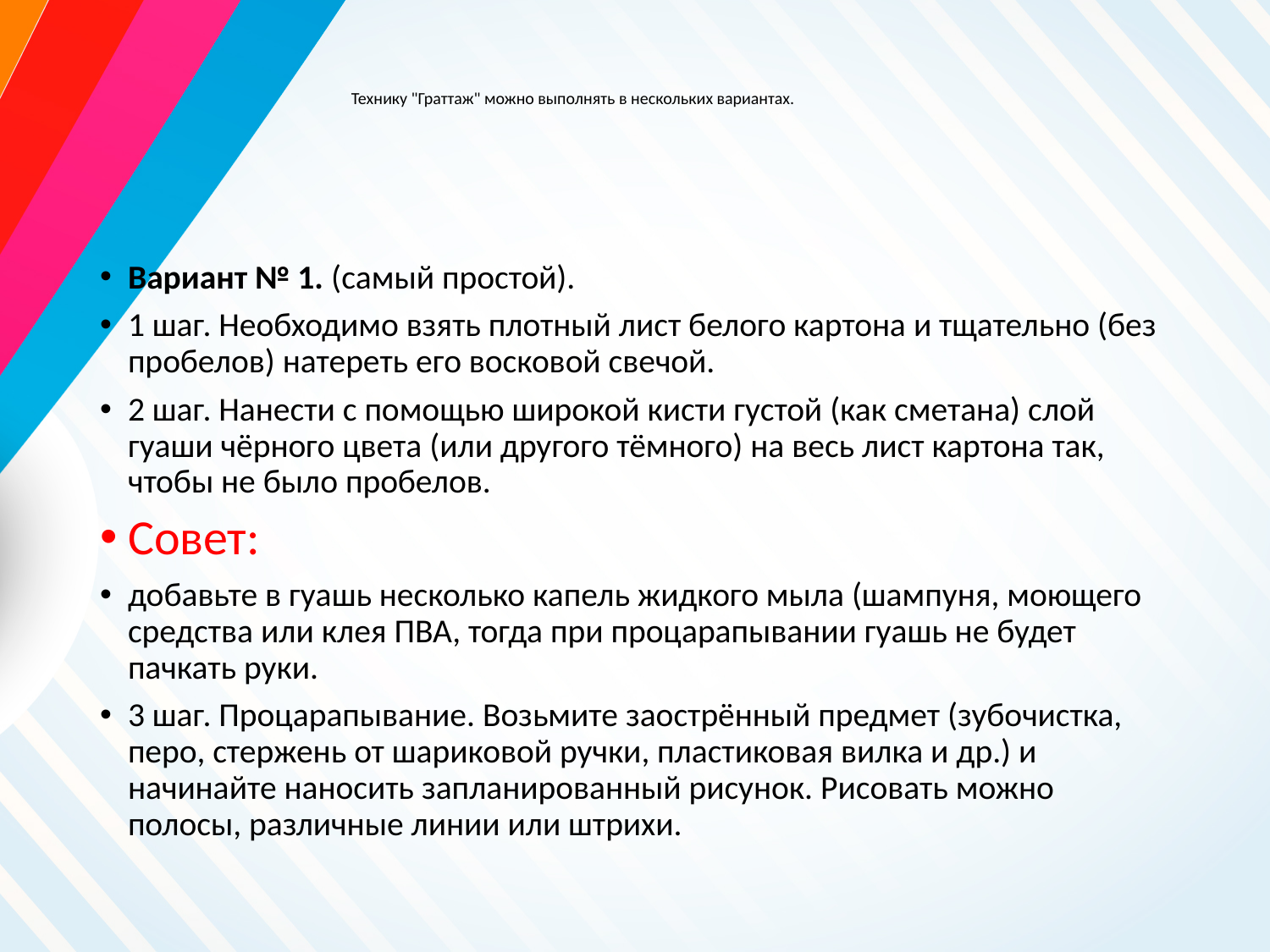

# Технику "Граттаж" можно выполнять в нескольких вариантах.
Вариант № 1. (самый простой).
1 шаг. Необходимо взять плотный лист белого картона и тщательно (без пробелов) натереть его восковой свечой.
2 шаг. Нанести с помощью широкой кисти густой (как сметана) слой гуаши чёрного цвета (или другого тёмного) на весь лист картона так, чтобы не было пробелов.
Совет:
добавьте в гуашь несколько капель жидкого мыла (шампуня, моющего средства или клея ПВА, тогда при процарапывании гуашь не будет пачкать руки.
3 шаг. Процарапывание. Возьмите заострённый предмет (зубочистка, перо, стержень от шариковой ручки, пластиковая вилка и др.) и начинайте наносить запланированный рисунок. Рисовать можно полосы, различные линии или штрихи.